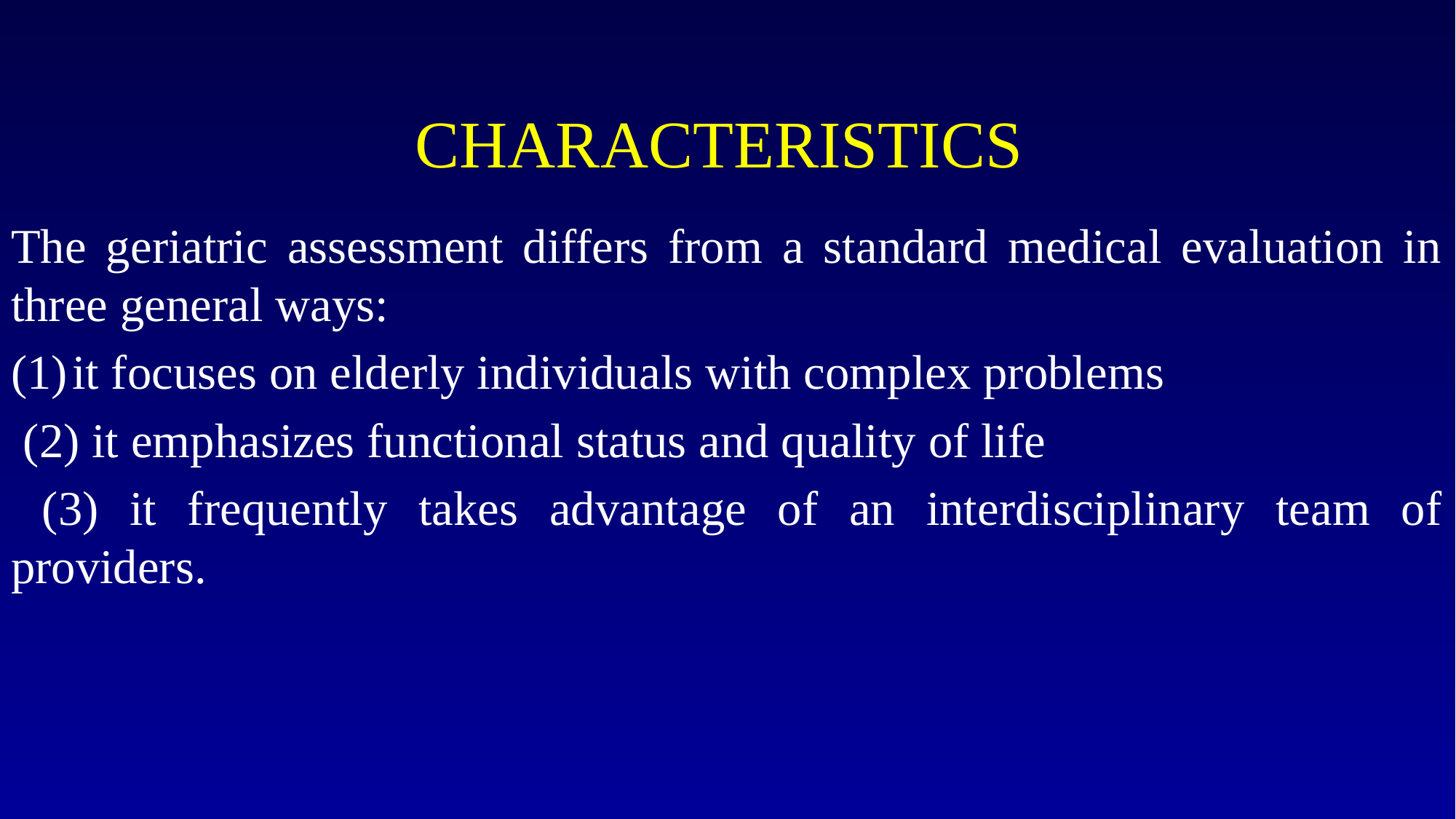

# CHARACTERISTICS
The geriatric assessment differs from a standard medical evaluation in three general ways:
it focuses on elderly individuals with complex problems
 (2) it emphasizes functional status and quality of life
 (3) it frequently takes advantage of an interdisciplinary team of providers.